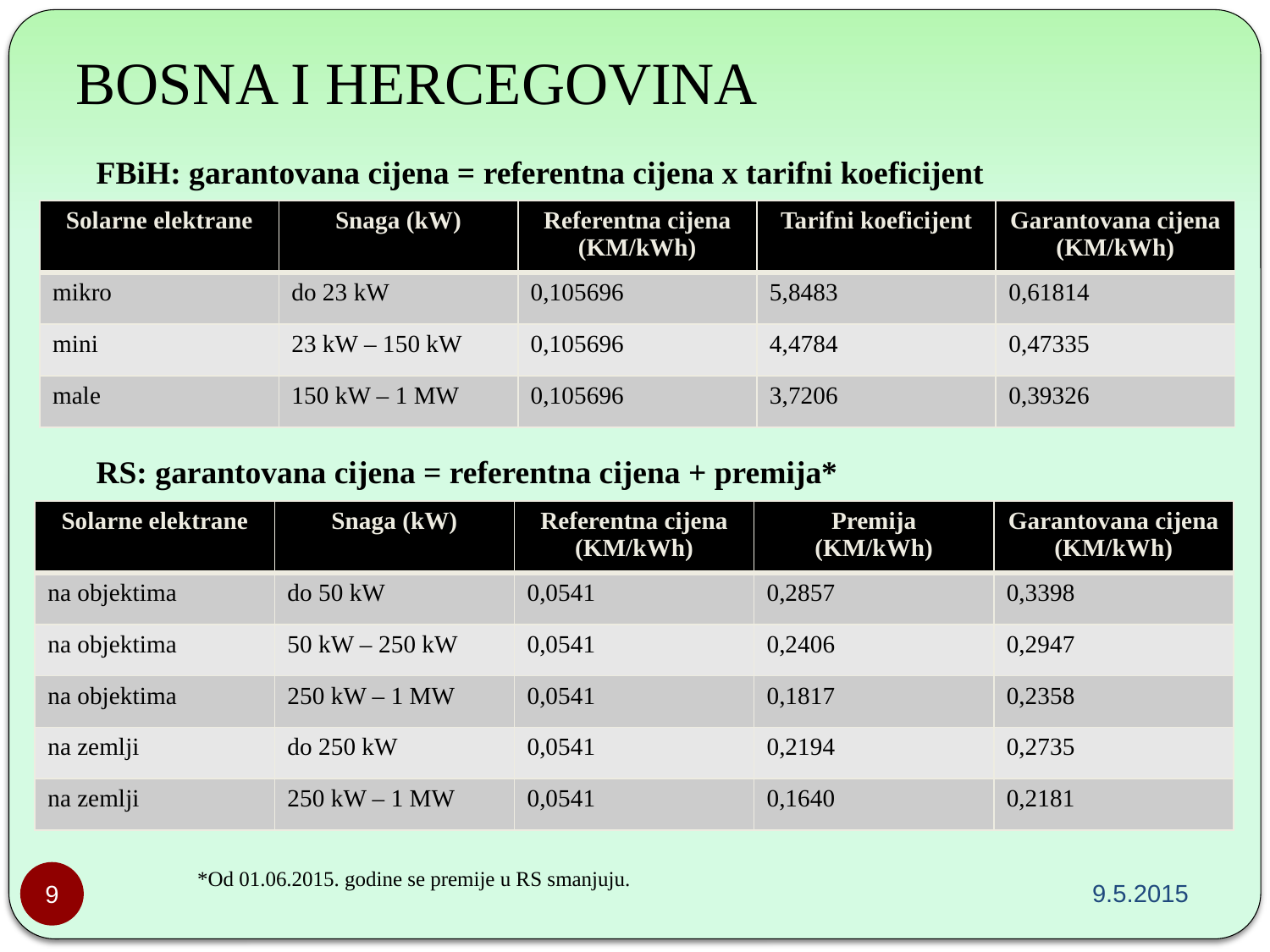

BOSNA I HERCEGOVINA
FBiH: garantovana cijena = referentna cijena x tarifni koeficijent
| Solarne elektrane | Snaga (kW) | Referentna cijena (KM/kWh) | Tarifni koeficijent | Garantovana cijena (KM/kWh) |
| --- | --- | --- | --- | --- |
| mikro | do 23 kW | 0,105696 | 5,8483 | 0,61814 |
| mini | 23 kW – 150 kW | 0,105696 | 4,4784 | 0,47335 |
| male | 150 kW – 1 MW | 0,105696 | 3,7206 | 0,39326 |
RS: garantovana cijena = referentna cijena + premija*
| Solarne elektrane | Snaga (kW) | Referentna cijena (KM/kWh) | Premija (KM/kWh) | Garantovana cijena (KM/kWh) |
| --- | --- | --- | --- | --- |
| na objektima | do 50 kW | 0,0541 | 0,2857 | 0,3398 |
| na objektima | 50 kW – 250 kW | 0,0541 | 0,2406 | 0,2947 |
| na objektima | 250 kW – 1 MW | 0,0541 | 0,1817 | 0,2358 |
| na zemlji | do 250 kW | 0,0541 | 0,2194 | 0,2735 |
| na zemlji | 250 kW – 1 MW | 0,0541 | 0,1640 | 0,2181 |
*Od 01.06.2015. godine se premije u RS smanjuju.
9.5.2015
9